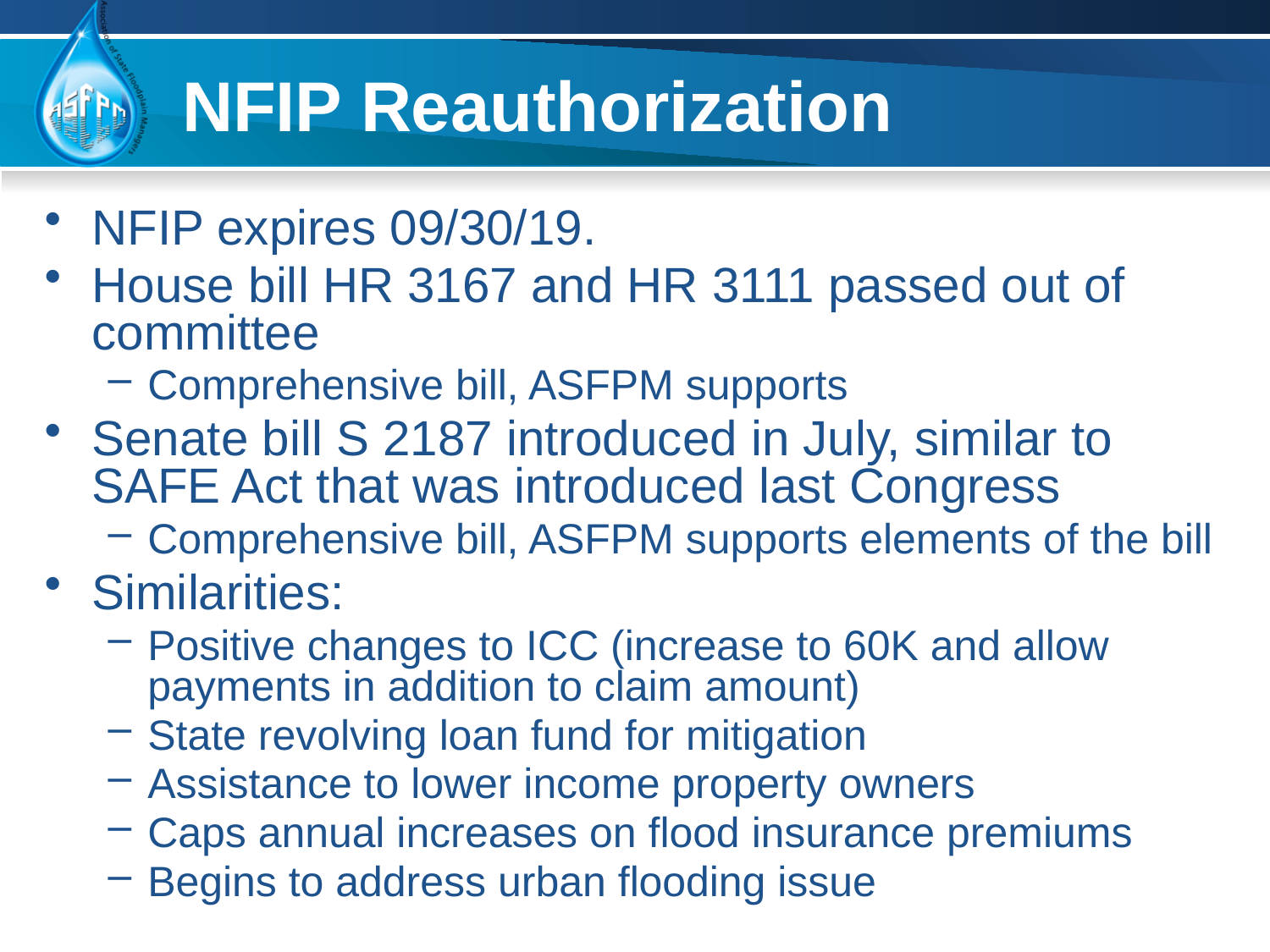

# NFIP Reauthorization
NFIP expires 09/30/19.
House bill HR 3167 and HR 3111 passed out of committee
Comprehensive bill, ASFPM supports
Senate bill S 2187 introduced in July, similar to SAFE Act that was introduced last Congress
Comprehensive bill, ASFPM supports elements of the bill
Similarities:
Positive changes to ICC (increase to 60K and allow payments in addition to claim amount)
State revolving loan fund for mitigation
Assistance to lower income property owners
Caps annual increases on flood insurance premiums
Begins to address urban flooding issue